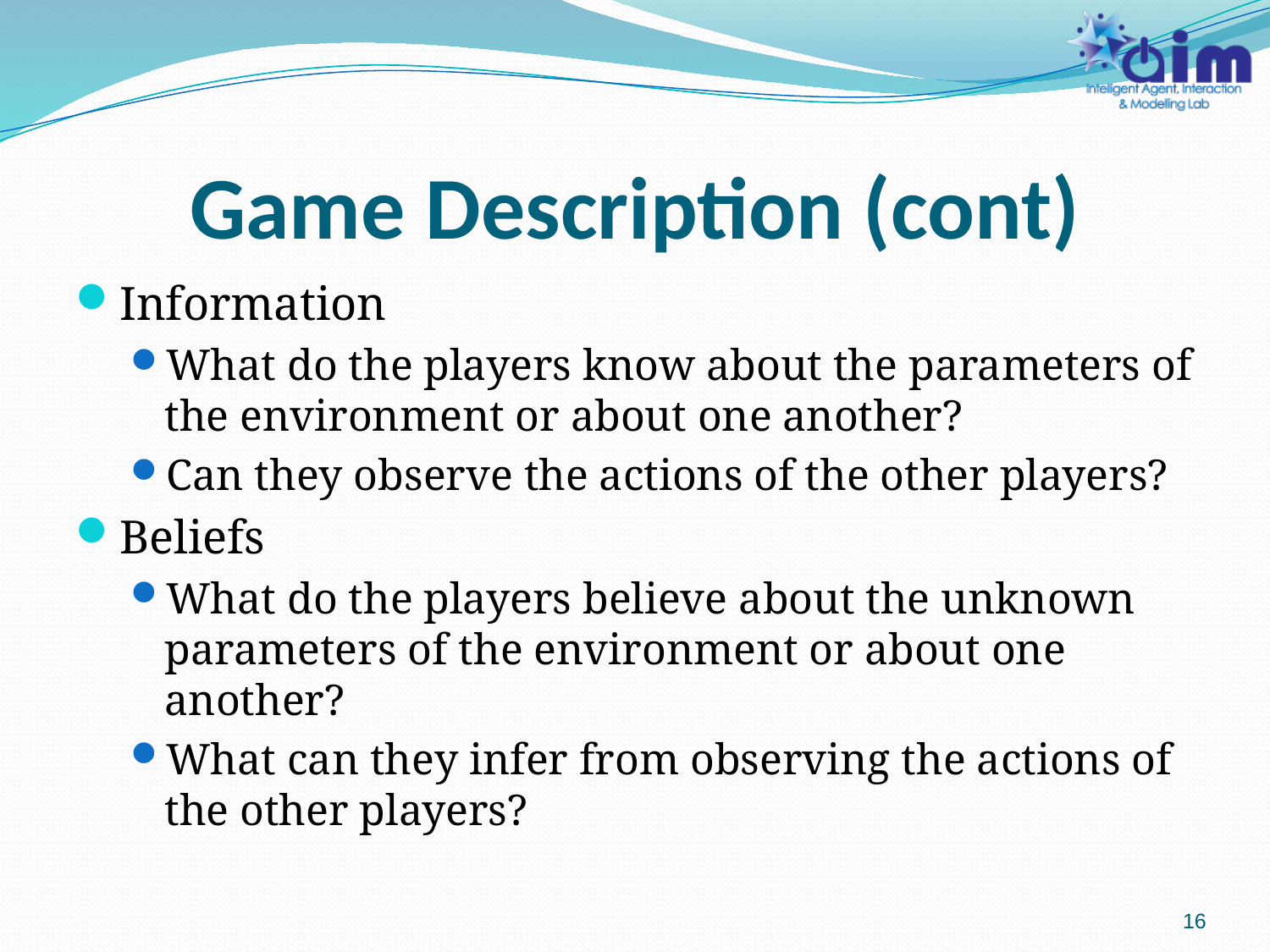

# Game Description (cont)
Information
What do the players know about the parameters of the environment or about one another?
Can they observe the actions of the other players?
Beliefs
What do the players believe about the unknown parameters of the environment or about one another?
What can they infer from observing the actions of the other players?
16